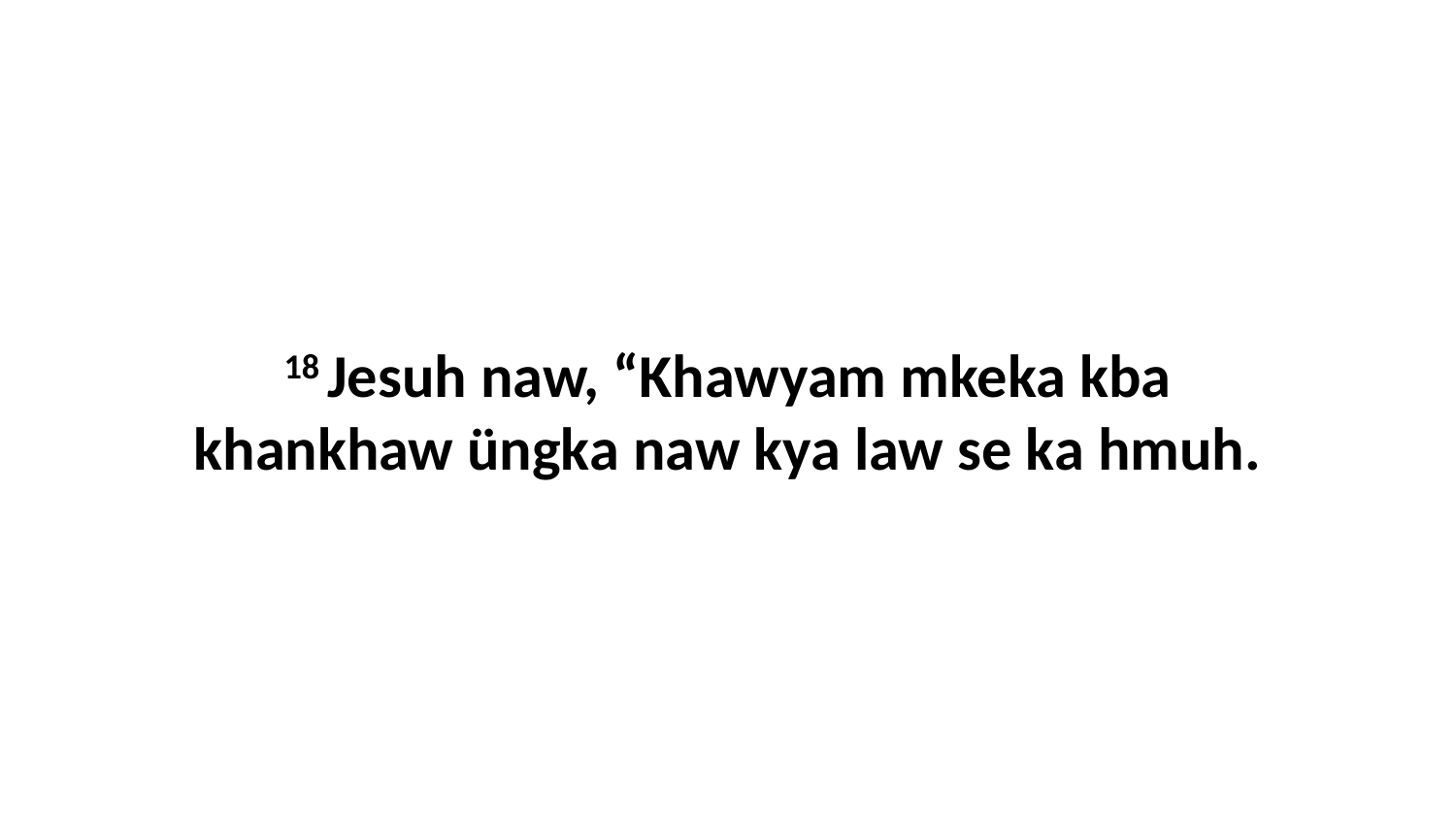

18 Jesuh naw, “Khawyam mkeka kba khankhaw üngka naw kya law se ka hmuh.